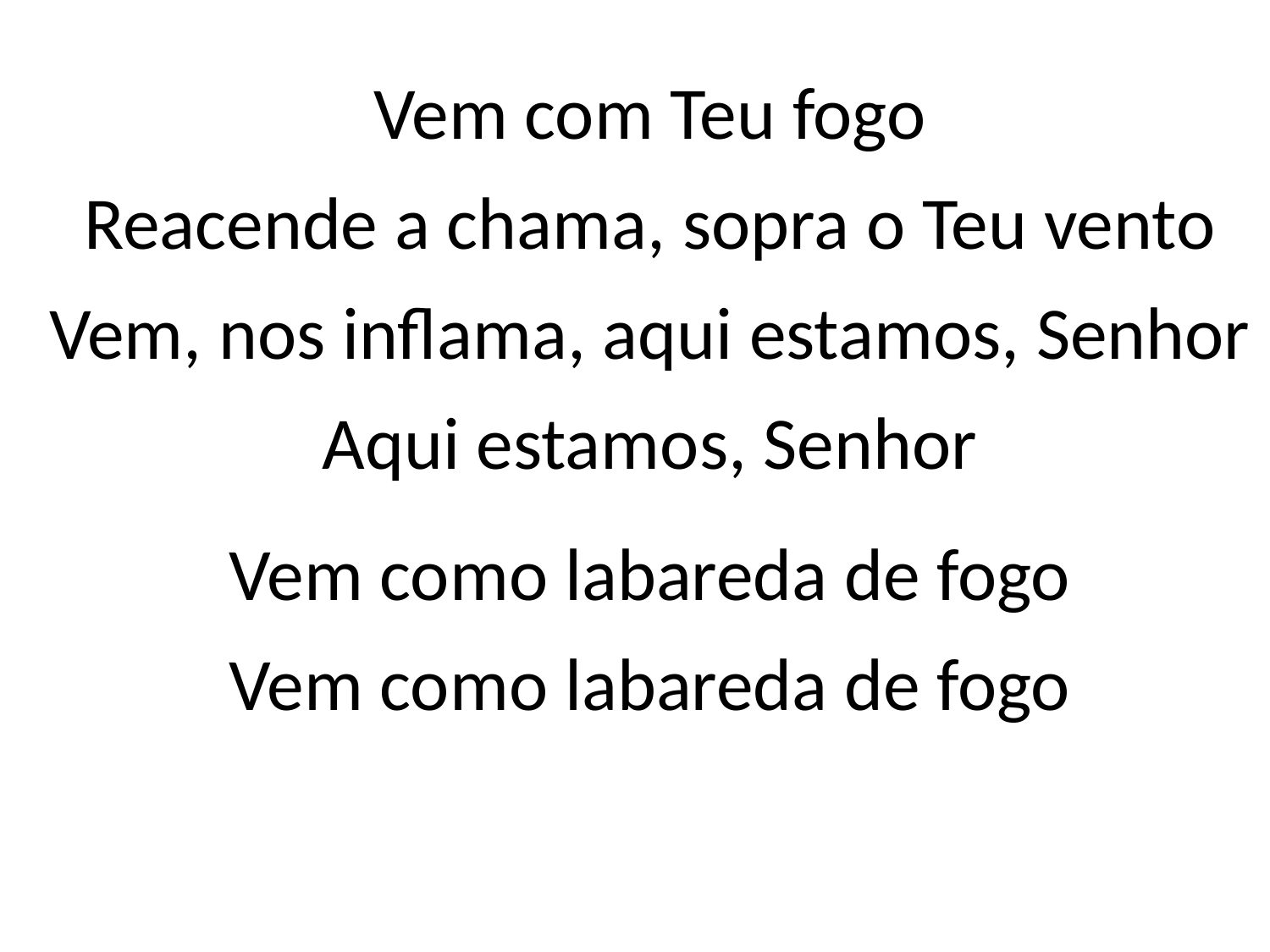

Vem com Teu fogo

Reacende a chama, sopra o Teu vento

Vem, nos inflama, aqui estamos, Senhor

Aqui estamos, Senhor

Vem como labareda de fogo

Vem como labareda de fogo
#